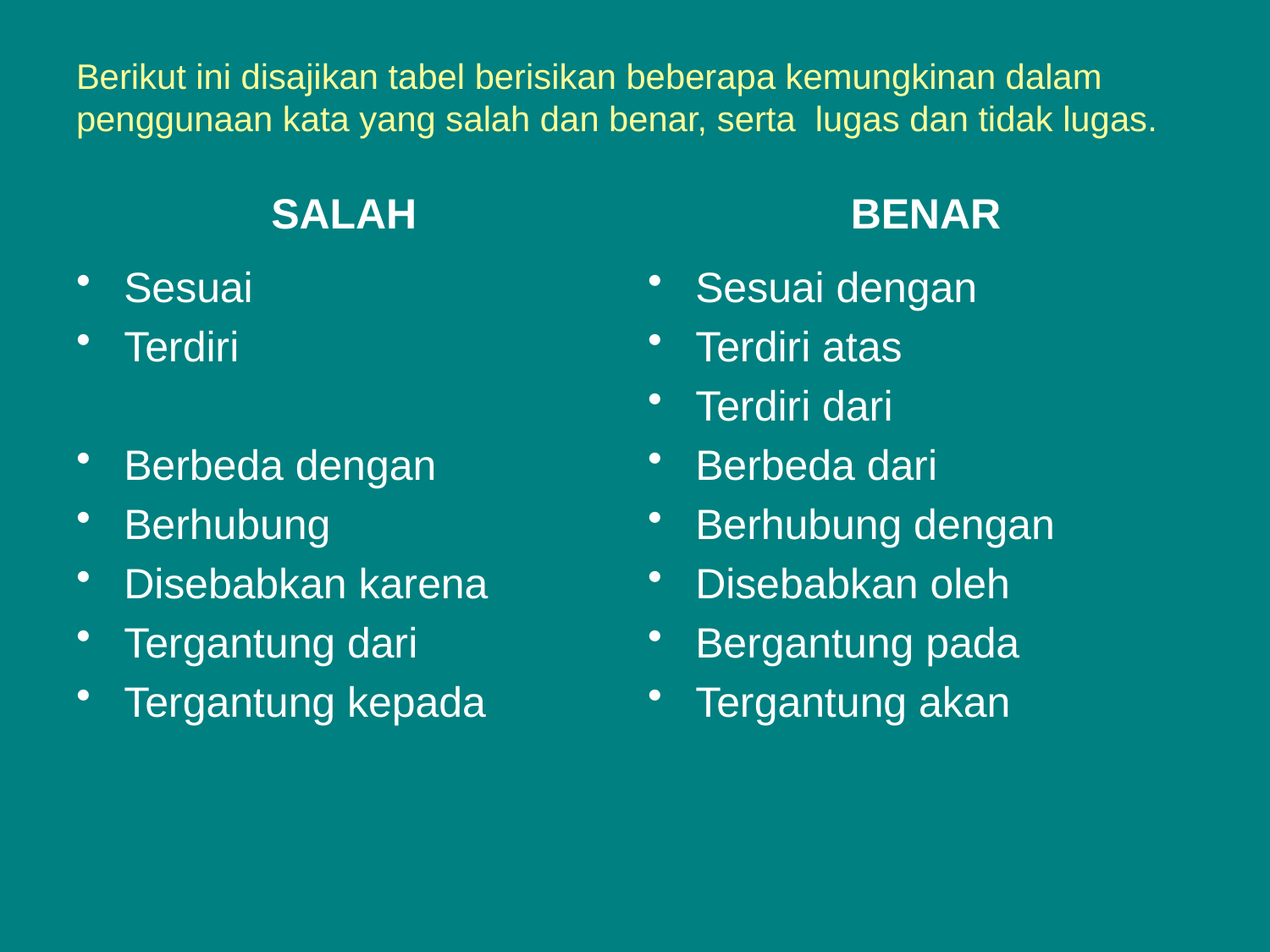

# Berikut ini disajikan tabel berisikan beberapa kemungkinan dalam penggunaan kata yang salah dan benar, serta  lugas dan tidak lugas.
SALAH
BENAR
Sesuai
Terdiri

Berbeda dengan
Berhubung
Disebabkan karena
Tergantung dari
Tergantung kepada

Sesuai dengan
Terdiri atas
Terdiri dari
Berbeda dari
Berhubung dengan
Disebabkan oleh
Bergantung pada
Tergantung akan